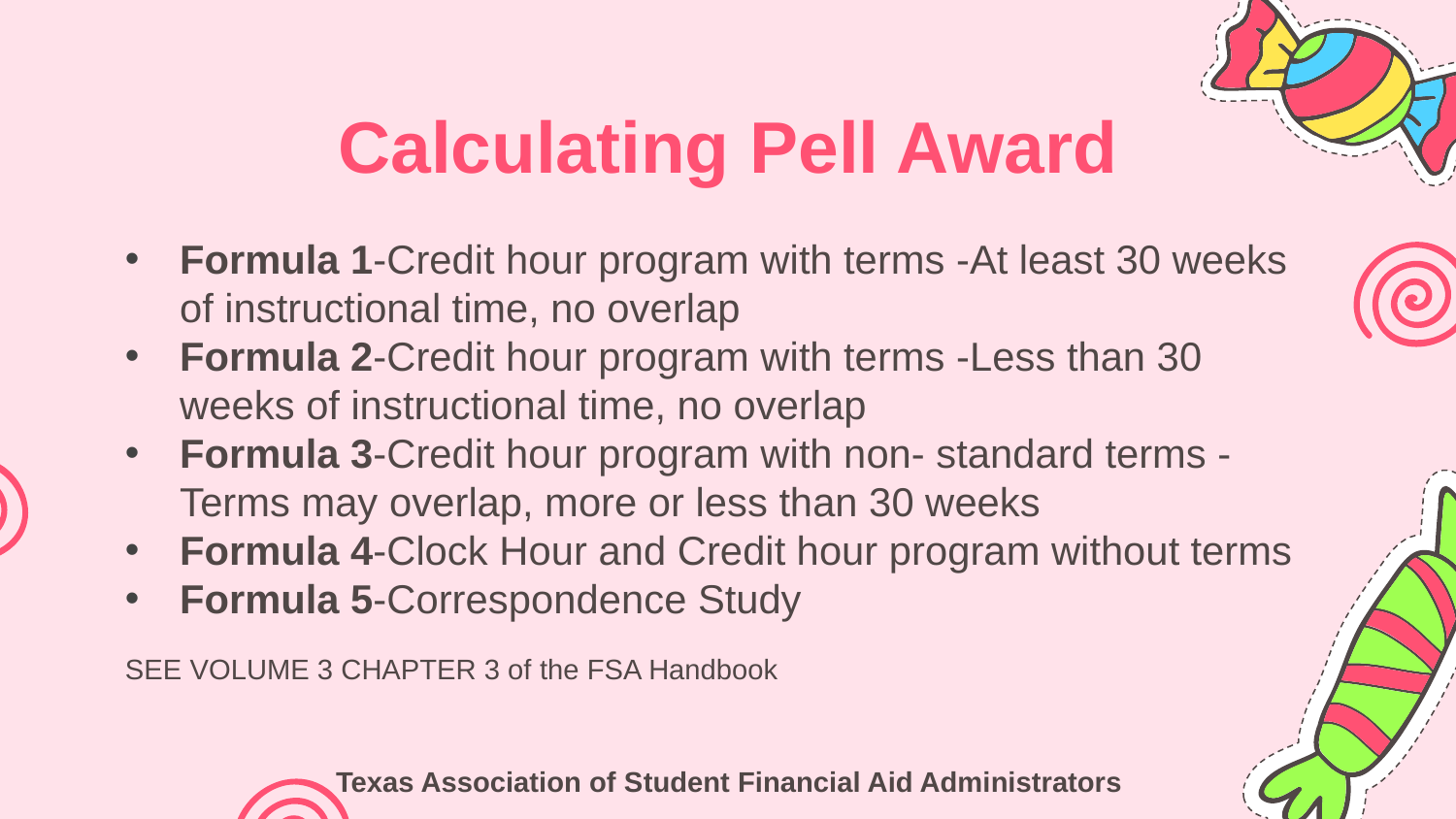

# Calculating Pell Award
Formula 1-Credit hour program with terms -At least 30 weeks of instructional time, no overlap
Formula 2-Credit hour program with terms -Less than 30 weeks of instructional time, no overlap
Formula 3-Credit hour program with non- standard terms -Terms may overlap, more or less than 30 weeks
Formula 4-Clock Hour and Credit hour program without terms
Formula 5-Correspondence Study

SEE VOLUME 3 CHAPTER 3 of the FSA Handbook

Texas Association of Student Financial Aid Administrators